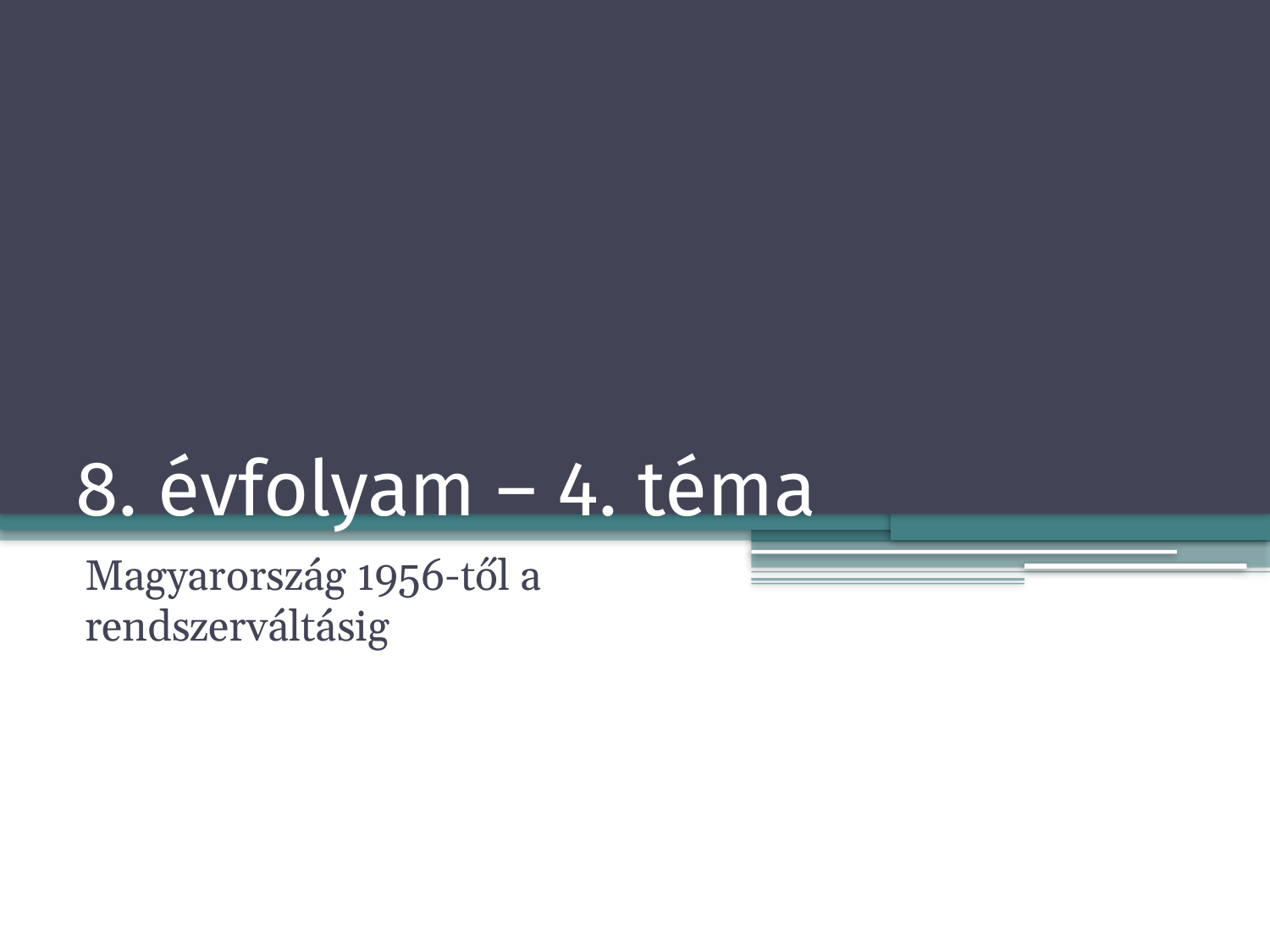

# 8. évfolyam – 4. téma
Magyarország 1956-től a rendszerváltásig